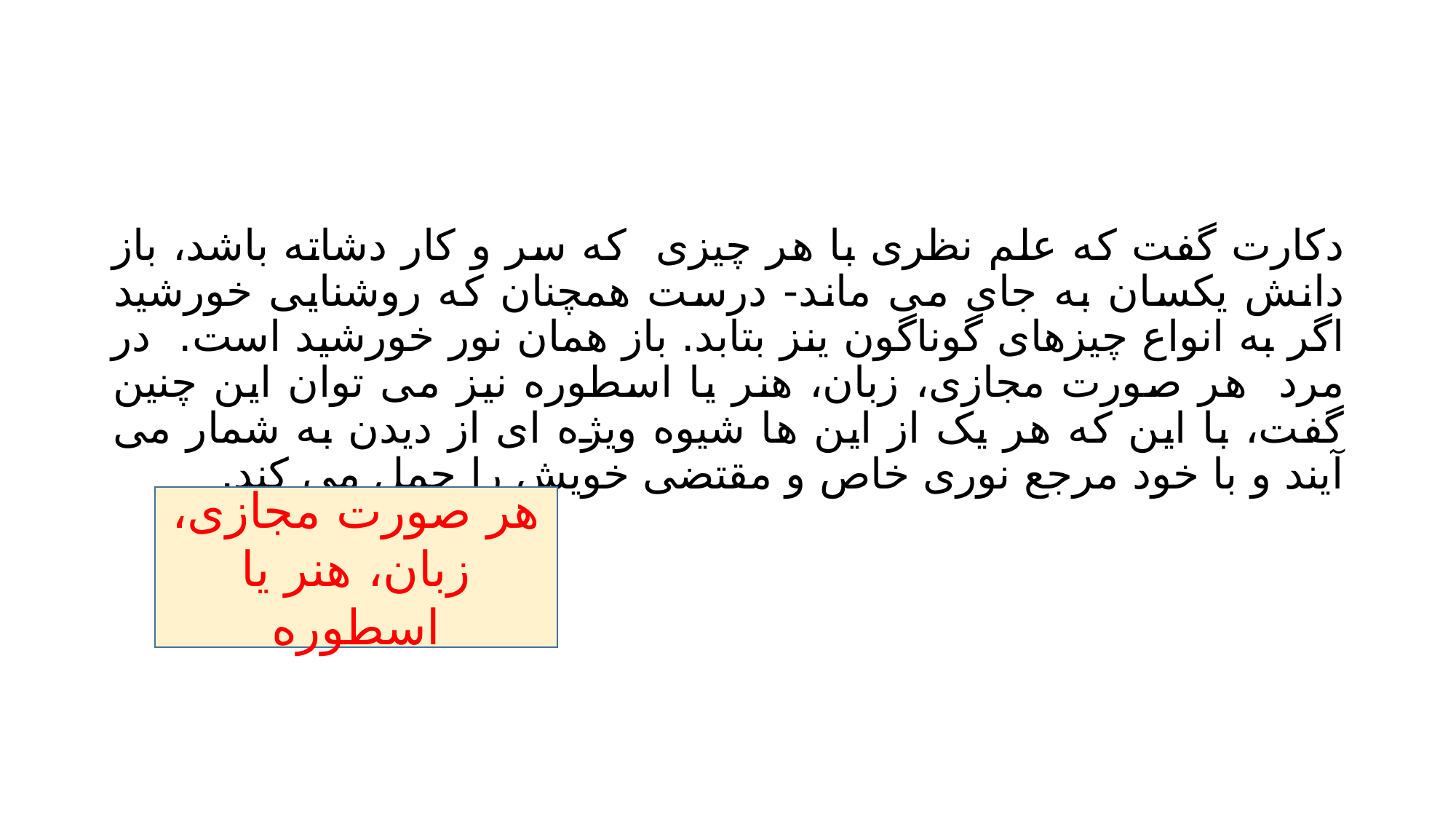

#
دکارت گفت که علم نظری با هر چیزی  که سر و کار دشاته باشد، باز دانش یکسان به جای می ماند- درست همچنان که روشنایی خورشید اگر به انواع چیزهای گوناگون ینز بتابد. باز همان نور خورشید است.  در مرد  هر صورت مجازی، زبان، هنر یا اسطوره نیز می توان این چنین گفت، با این که هر یک از این ها شیوه ویژه ای از دیدن به شمار می آیند و با خود مرجع نوری خاص و مقتضی خویش را حمل می کند.
هر صورت مجازی، زبان، هنر یا اسطوره